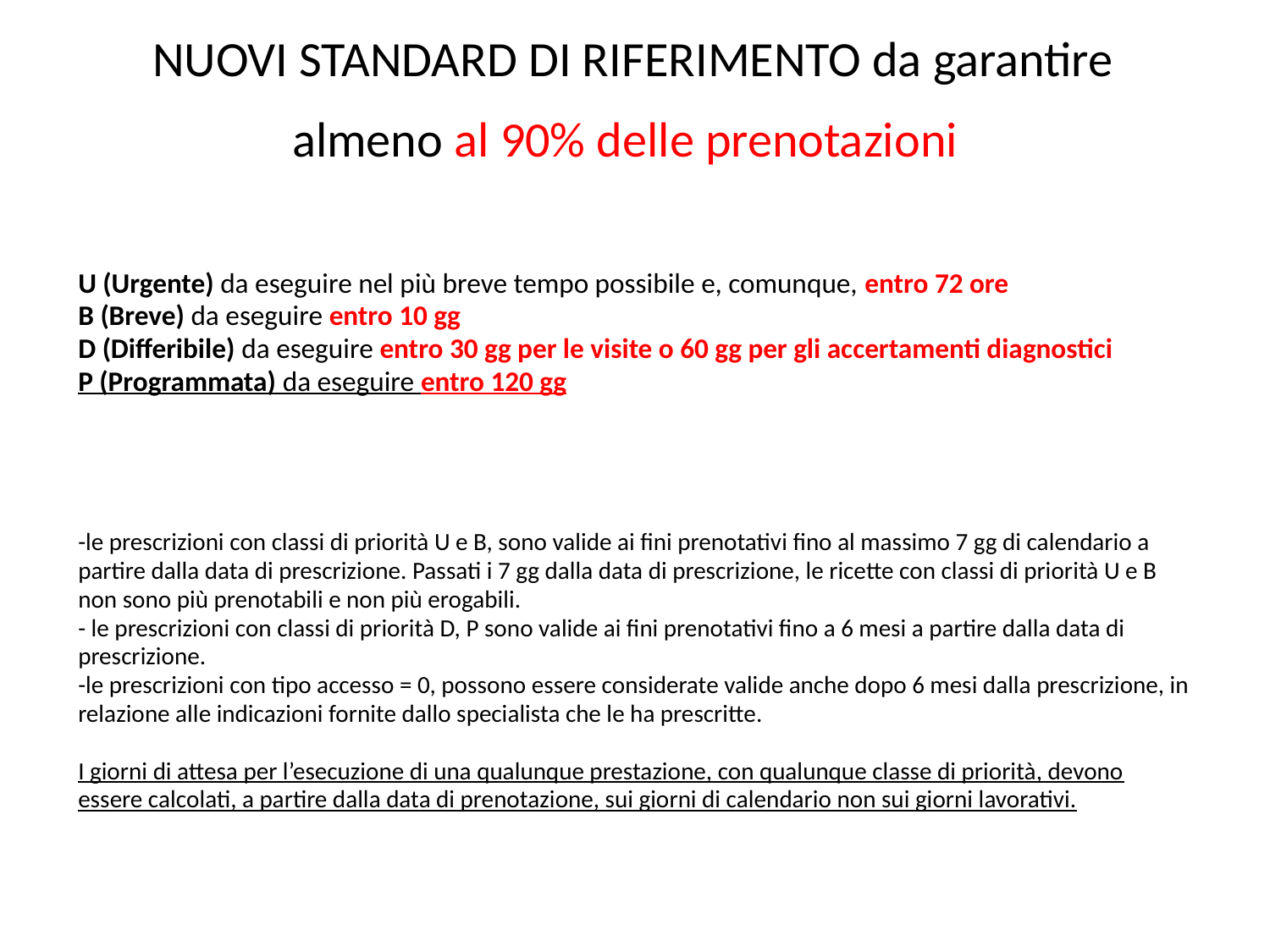

# NUOVI STANDARD DI RIFERIMENTO da garantire almeno al 90% delle prenotazioni

U (Urgente) da eseguire nel più breve tempo possibile e, comunque, entro 72 ore
B (Breve) da eseguire entro 10 gg
D (Differibile) da eseguire entro 30 gg per le visite o 60 gg per gli accertamenti diagnostici
P (Programmata) da eseguire entro 120 gg

-le prescrizioni con classi di priorità U e B, sono valide ai fini prenotativi fino al massimo 7 gg di calendario a
partire dalla data di prescrizione. Passati i 7 gg dalla data di prescrizione, le ricette con classi di priorità U e B
non sono più prenotabili e non più erogabili.
- le prescrizioni con classi di priorità D, P sono valide ai fini prenotativi fino a 6 mesi a partire dalla data di
prescrizione.
-le prescrizioni con tipo accesso = 0, possono essere considerate valide anche dopo 6 mesi dalla prescrizione, in
relazione alle indicazioni fornite dallo specialista che le ha prescritte.

I giorni di attesa per l’esecuzione di una qualunque prestazione, con qualunque classe di priorità, devono
essere calcolati, a partire dalla data di prenotazione, sui giorni di calendario non sui giorni lavorativi.